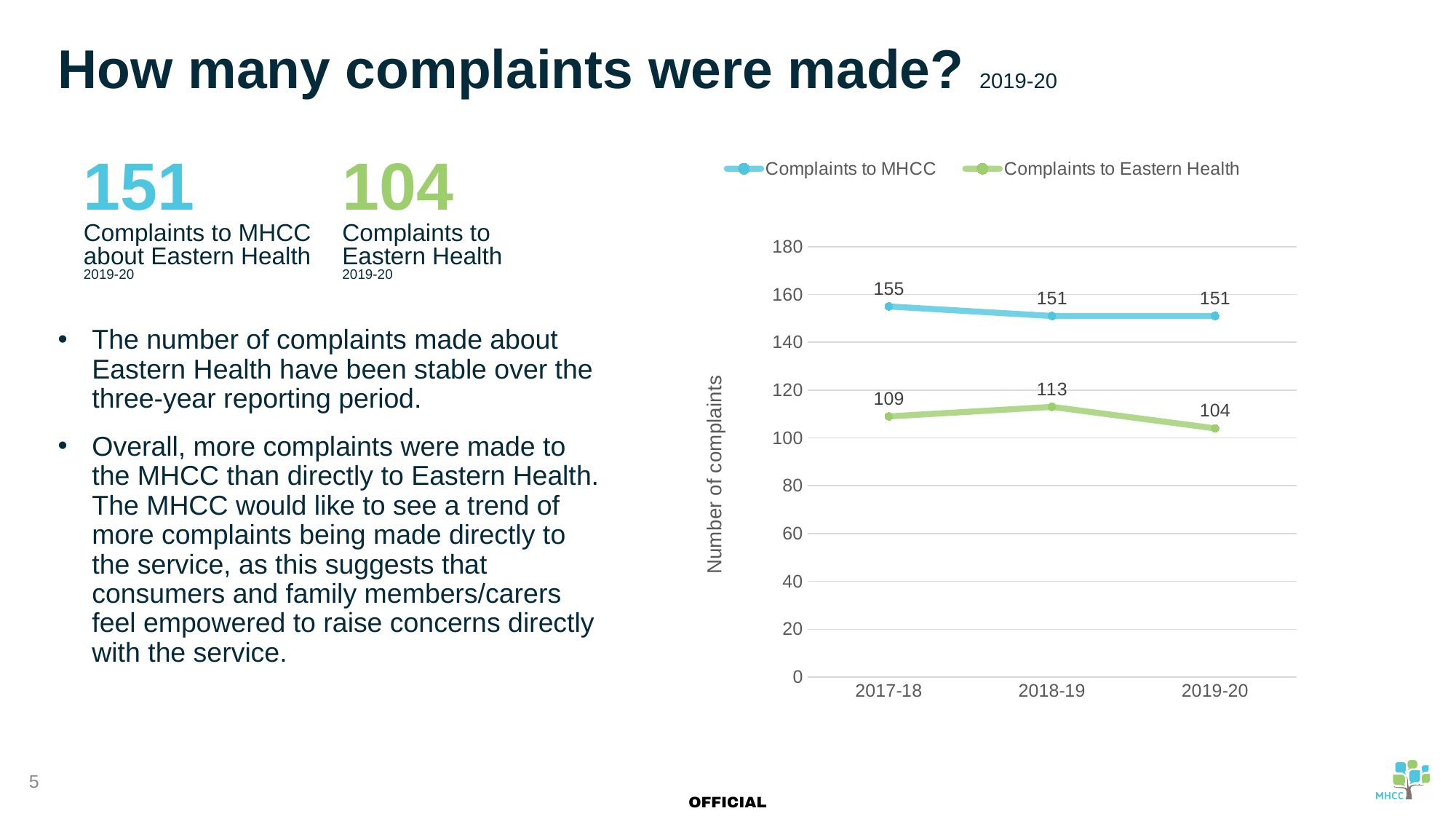

How many complaints were made? 2019-20

### Chart

| Category | Complaints to MHCC | Complaints to Eastern Health |
|---|---|---|
| 2017-18 | 155.0 | 109.0 |
| 2018-19 | 151.0 | 113.0 |
| 2019-20 | 151.0 | 104.0 |
151
Complaints to MHCC about Eastern Health 2019-20
104
Complaints to Eastern Health
2019-20
The number of complaints made about Eastern Health have been stable over the three-year reporting period.
Overall, more complaints were made to the MHCC than directly to Eastern Health. The MHCC would like to see a trend of more complaints being made directly to the service, as this suggests that consumers and family members/carers feel empowered to raise concerns directly with the service.